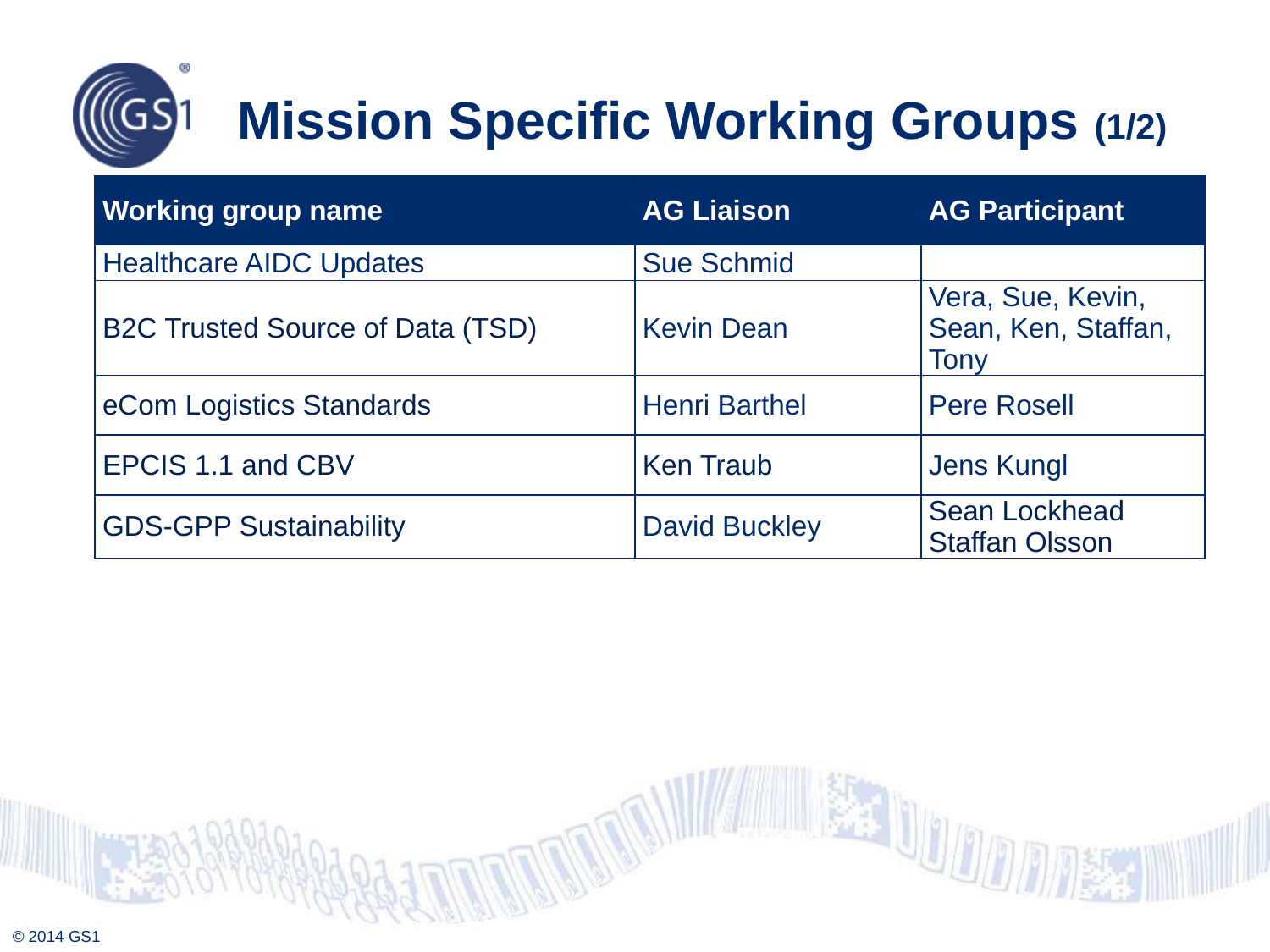

# Mission Specific Working Groups (1/2)
| Working group name | AG Liaison | AG Participant |
| --- | --- | --- |
| Healthcare AIDC Updates | Sue Schmid |  |
| B2C Trusted Source of Data (TSD) | Kevin Dean | Vera, Sue, Kevin, Sean, Ken, Staffan, Tony |
| eCom Logistics Standards | Henri Barthel | Pere Rosell |
| EPCIS 1.1 and CBV | Ken Traub | Jens Kungl |
| GDS-GPP Sustainability | David Buckley | Sean Lockhead Staffan Olsson |